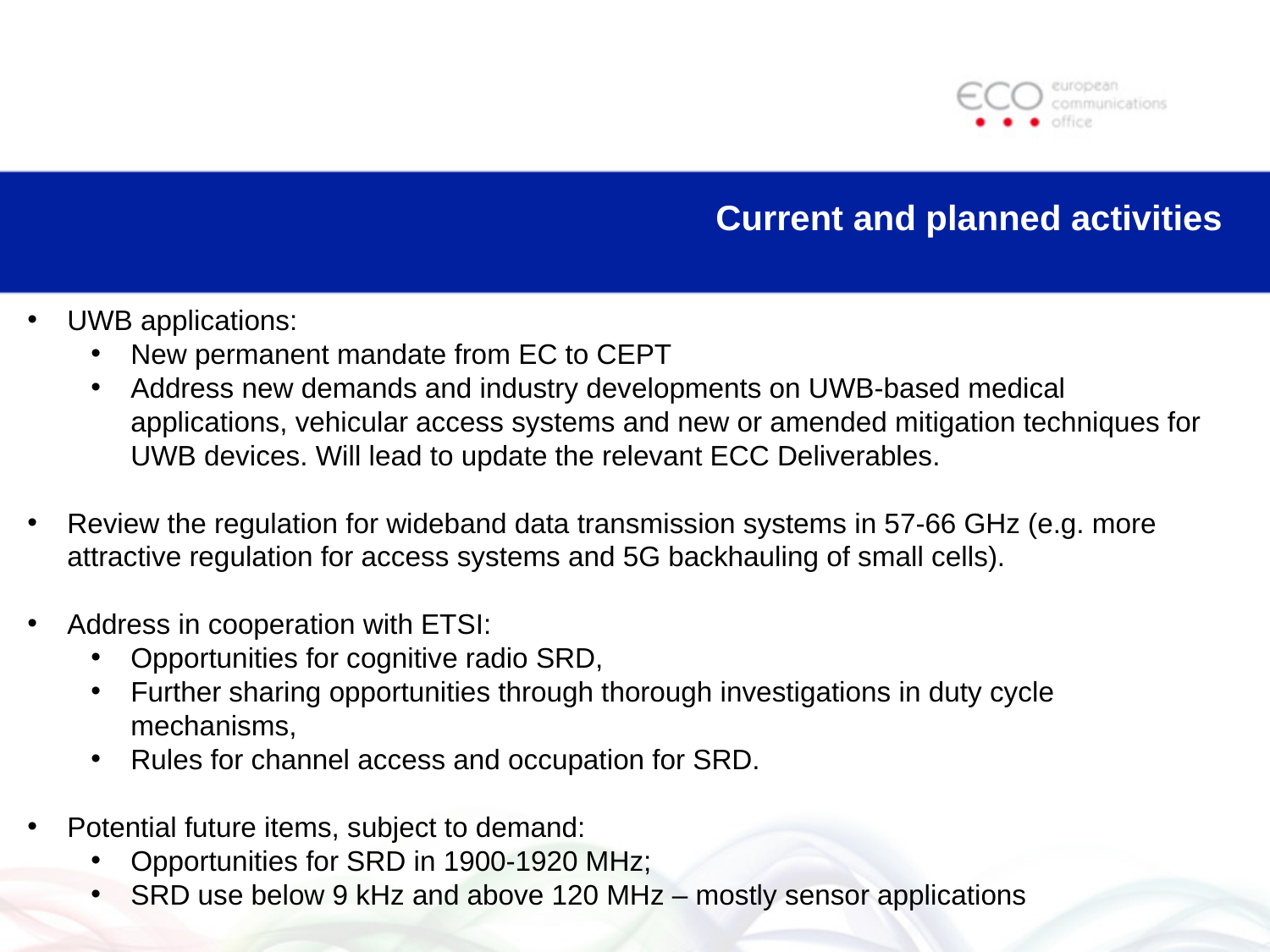

Current and planned activities
UWB applications:
New permanent mandate from EC to CEPT
Address new demands and industry developments on UWB-based medical applications, vehicular access systems and new or amended mitigation techniques for UWB devices. Will lead to update the relevant ECC Deliverables.

Review the regulation for wideband data transmission systems in 57-66 GHz (e.g. more attractive regulation for access systems and 5G backhauling of small cells).

Address in cooperation with ETSI:
Opportunities for cognitive radio SRD,
Further sharing opportunities through thorough investigations in duty cycle mechanisms,
Rules for channel access and occupation for SRD.

Potential future items, subject to demand:
Opportunities for SRD in 1900-1920 MHz;
SRD use below 9 kHz and above 120 MHz – mostly sensor applications